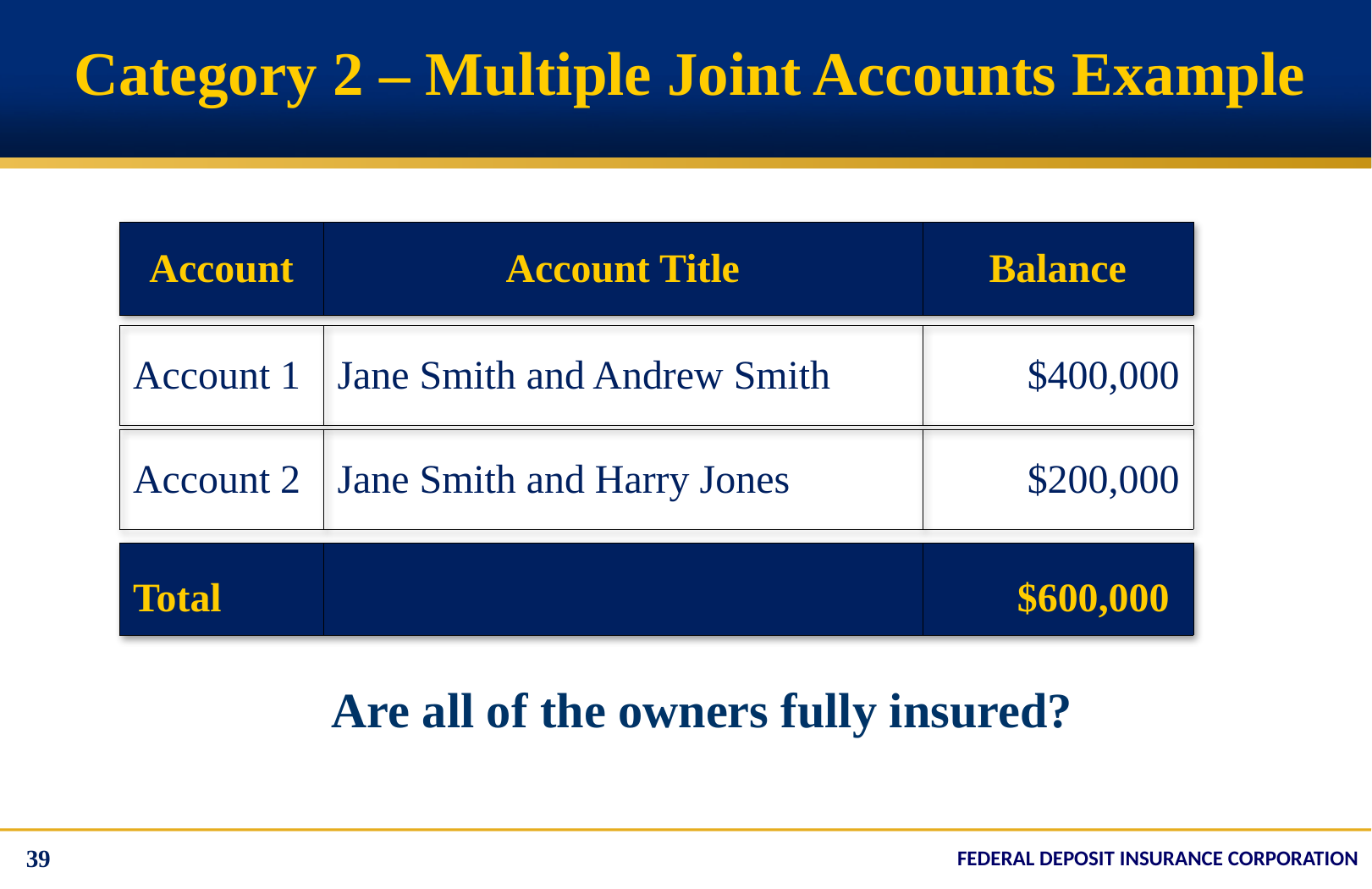

# Category 2 – Multiple Joint Accounts Example
| Account | Account Title | Balance |
| --- | --- | --- |
| Account 1 | Jane Smith and Andrew Smith | $400,000 |
| --- | --- | --- |
| Account 2 | Jane Smith and Harry Jones | $200,000 |
| --- | --- | --- |
| Total |  | $600,000 |
| --- | --- | --- |
Are all of the owners fully insured?
39